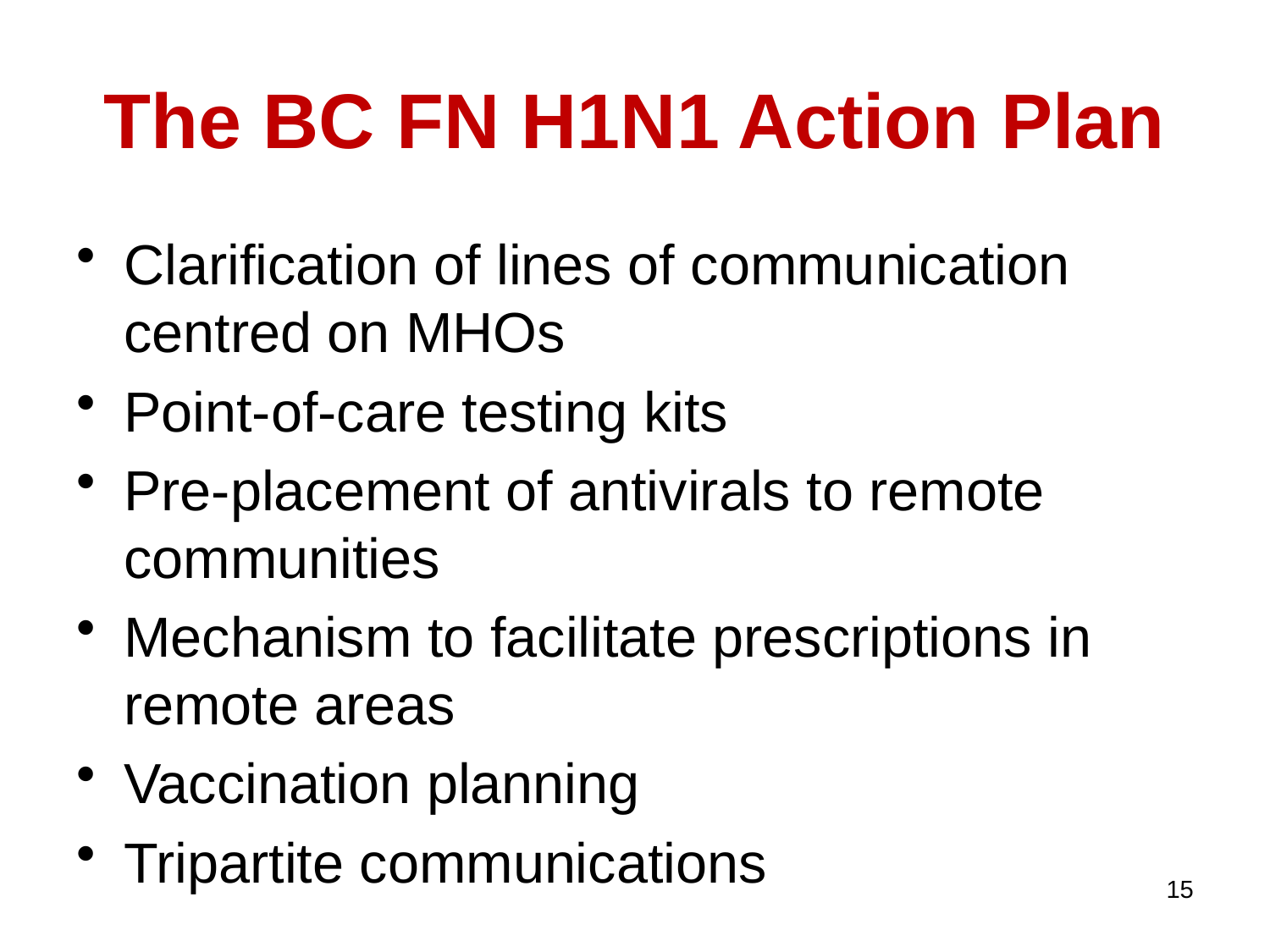

# The BC FN H1N1 Action Plan
Clarification of lines of communication centred on MHOs
Point-of-care testing kits
Pre-placement of antivirals to remote communities
Mechanism to facilitate prescriptions in remote areas
Vaccination planning
Tripartite communications

15